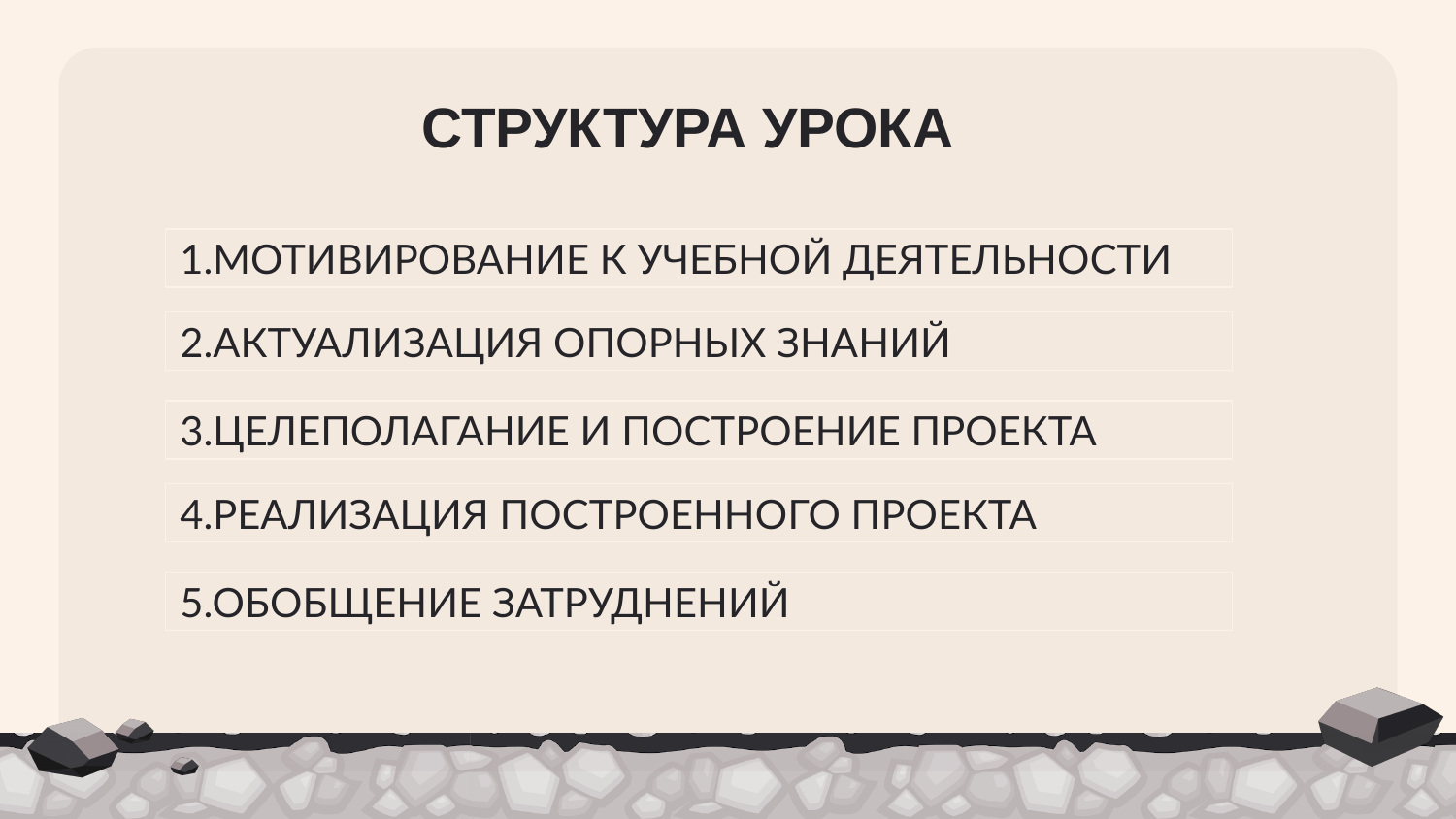

# СТРУКТУРА УРОКА
1.МОТИВИРОВАНИЕ К УЧЕБНОЙ ДЕЯТЕЛЬНОСТИ
2.АКТУАЛИЗАЦИЯ ОПОРНЫХ ЗНАНИЙ
3.ЦЕЛЕПОЛАГАНИЕ И ПОСТРОЕНИЕ ПРОЕКТА
4.РЕАЛИЗАЦИЯ ПОСТРОЕННОГО ПРОЕКТА
5.ОБОБЩЕНИЕ ЗАТРУДНЕНИЙ